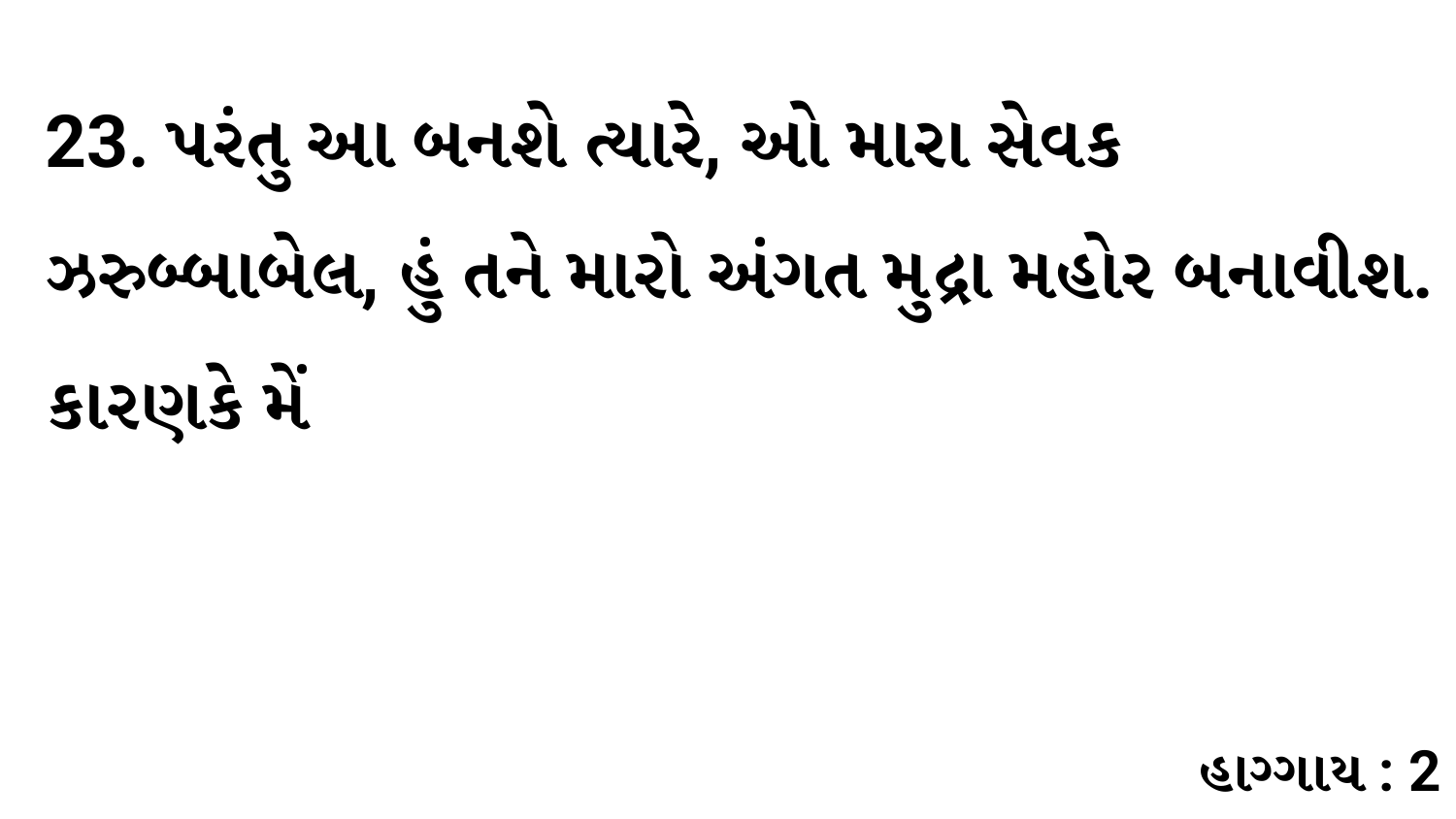

23. પરંતુ આ બનશે ત્યારે, ઓ મારા સેવક ઝરુબ્બાબેલ, હું તને મારો અંગત મુદ્રા મહોર બનાવીશ. કારણકે મેં
હાગ્ગાય : 2